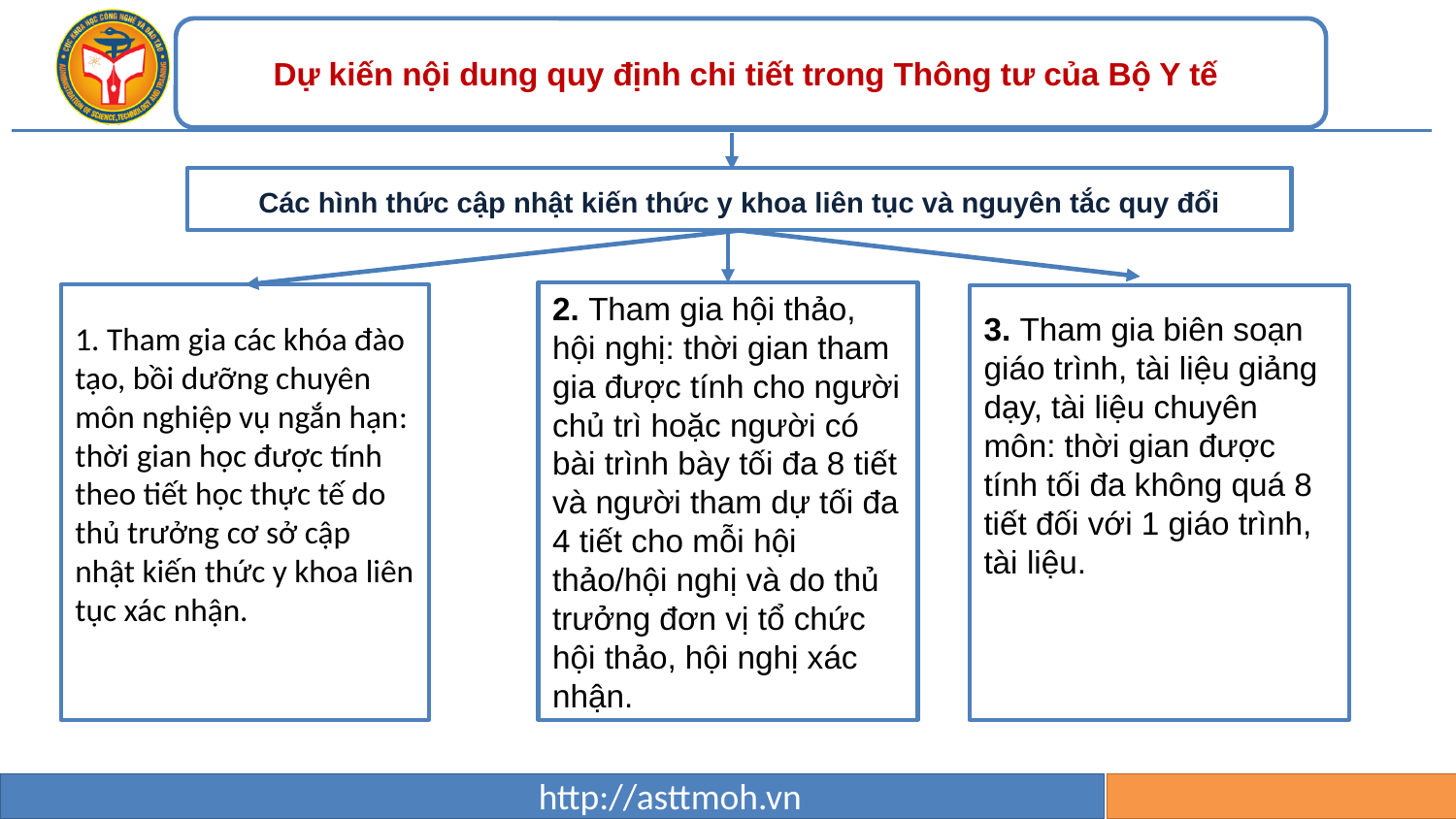

Dự kiến nội dung quy định chi tiết trong Thông tư của Bộ Y tế

Các hình thức cập nhật kiến thức y khoa liên tục và nguyên tắc quy đổi

2. Tham gia hội thảo, hội nghị: thời gian tham gia được tính cho người chủ trì hoặc người có bài trình bày tối đa 8 tiết và người tham dự tối đa 4 tiết cho mỗi hội thảo/hội nghị và do thủ trưởng đơn vị tổ chức hội thảo, hội nghị xác nhận.
1. Tham gia các khóa đào tạo, bồi dưỡng chuyên môn nghiệp vụ ngắn hạn: thời gian học được tính theo tiết học thực tế do thủ trưởng cơ sở cập nhật kiến thức y khoa liên tục xác nhận.

3. Tham gia biên soạn giáo trình, tài liệu giảng dạy, tài liệu chuyên môn: thời gian được tính tối đa không quá 8 tiết đối với 1 giáo trình, tài liệu.